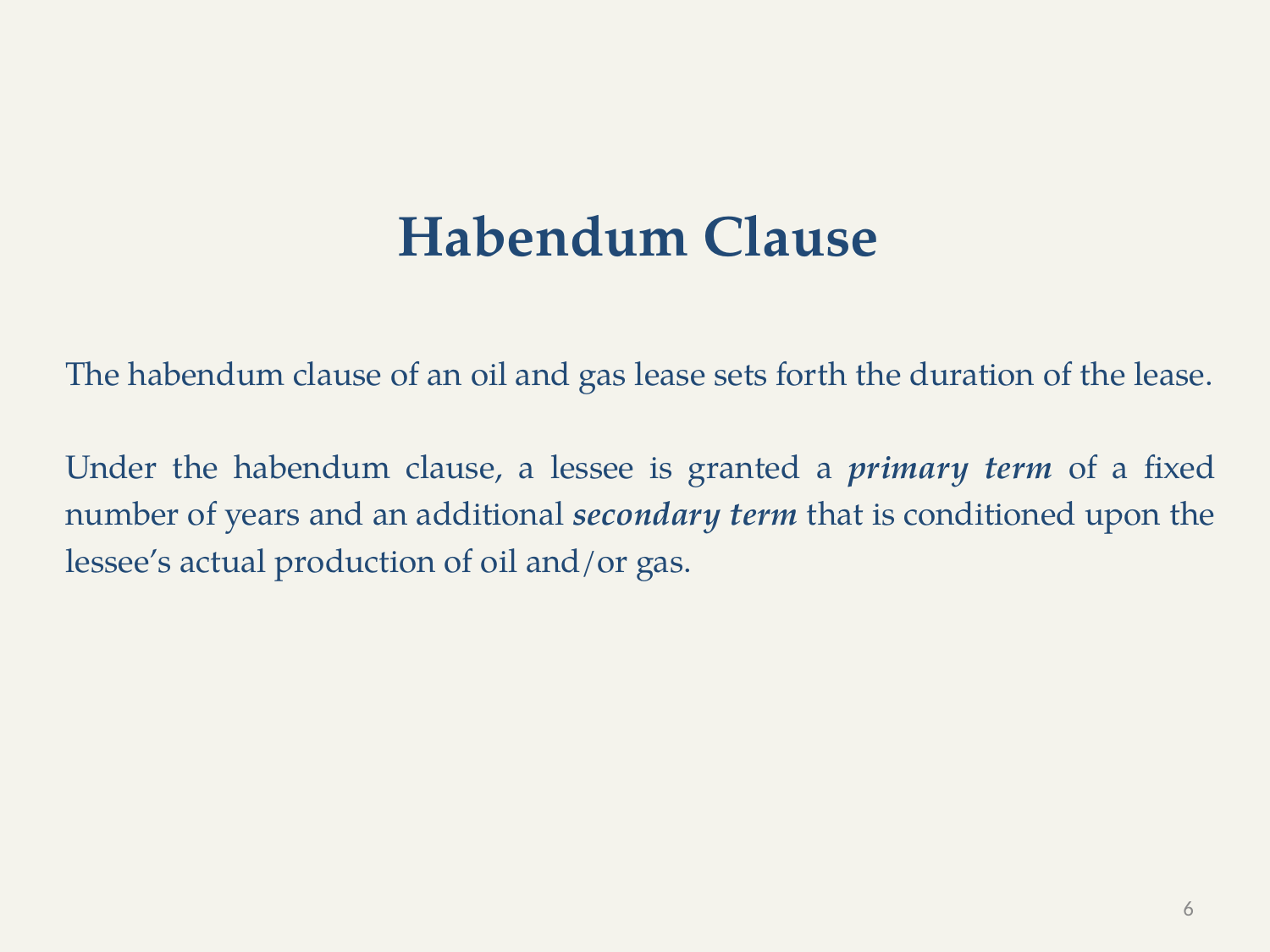

# Habendum Clause
The habendum clause of an oil and gas lease sets forth the duration of the lease.

Under the habendum clause, a lessee is granted a primary term of a fixed number of years and an additional secondary term that is conditioned upon the lessee’s actual production of oil and/or gas.
6